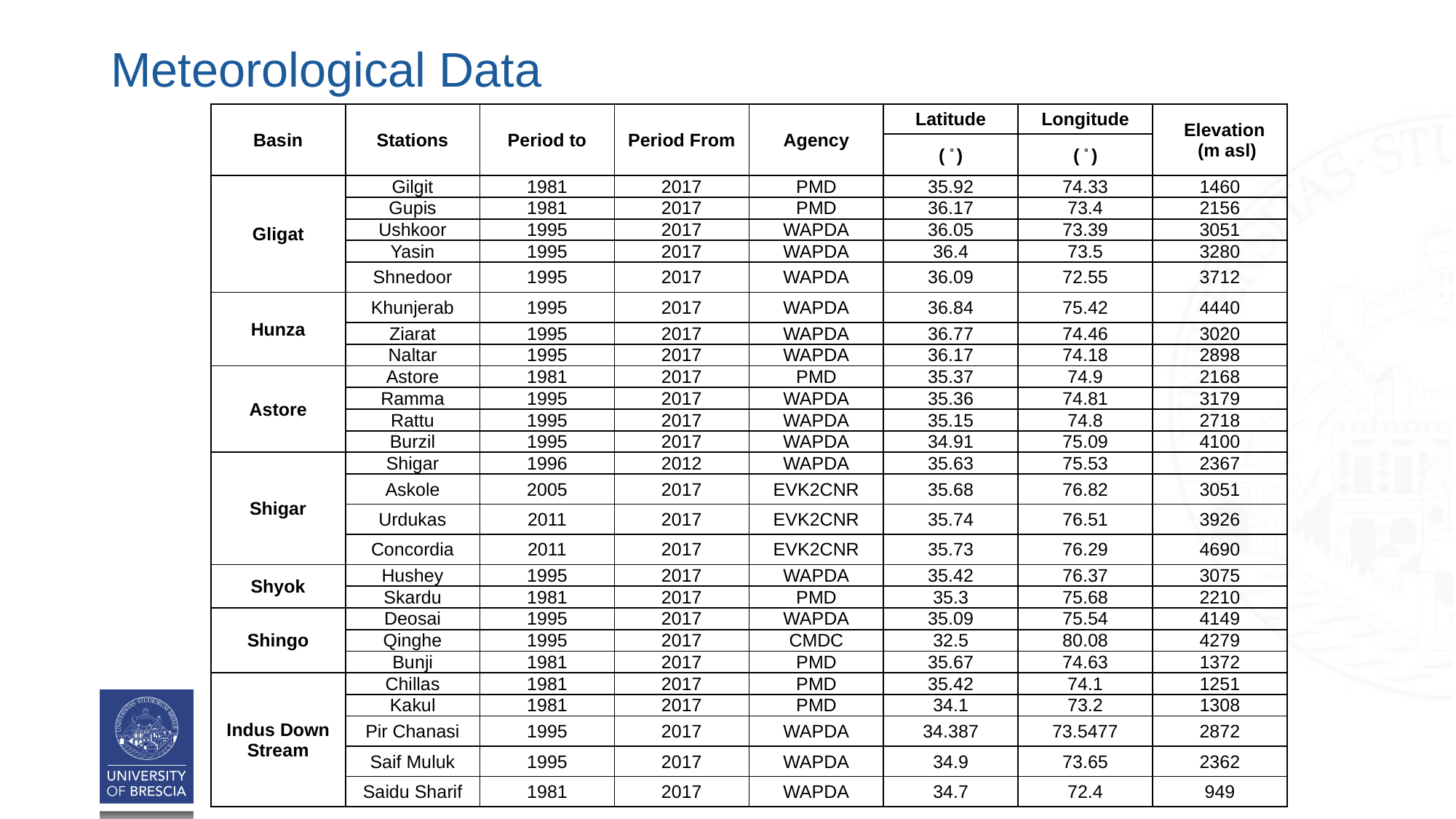

# Meteorological Data
| Basin | Stations | Period to | Period From | Agency | Latitude | Longitude | Elevation (m asl) |
| --- | --- | --- | --- | --- | --- | --- | --- |
|  |  |  |  |  | ( ° ) | ( ° ) |  |
| Gligat | Gilgit | 1981 | 2017 | PMD | 35.92 | 74.33 | 1460 |
|  | Gupis | 1981 | 2017 | PMD | 36.17 | 73.4 | 2156 |
|  | Ushkoor | 1995 | 2017 | WAPDA | 36.05 | 73.39 | 3051 |
|  | Yasin | 1995 | 2017 | WAPDA | 36.4 | 73.5 | 3280 |
|  | Shnedoor | 1995 | 2017 | WAPDA | 36.09 | 72.55 | 3712 |
| Hunza | Khunjerab | 1995 | 2017 | WAPDA | 36.84 | 75.42 | 4440 |
|  | Ziarat | 1995 | 2017 | WAPDA | 36.77 | 74.46 | 3020 |
|  | Naltar | 1995 | 2017 | WAPDA | 36.17 | 74.18 | 2898 |
| Astore | Astore | 1981 | 2017 | PMD | 35.37 | 74.9 | 2168 |
|  | Ramma | 1995 | 2017 | WAPDA | 35.36 | 74.81 | 3179 |
|  | Rattu | 1995 | 2017 | WAPDA | 35.15 | 74.8 | 2718 |
|  | Burzil | 1995 | 2017 | WAPDA | 34.91 | 75.09 | 4100 |
| Shigar | Shigar | 1996 | 2012 | WAPDA | 35.63 | 75.53 | 2367 |
|  | Askole | 2005 | 2017 | EVK2CNR | 35.68 | 76.82 | 3051 |
|  | Urdukas | 2011 | 2017 | EVK2CNR | 35.74 | 76.51 | 3926 |
|  | Concordia | 2011 | 2017 | EVK2CNR | 35.73 | 76.29 | 4690 |
| Shyok | Hushey | 1995 | 2017 | WAPDA | 35.42 | 76.37 | 3075 |
|  | Skardu | 1981 | 2017 | PMD | 35.3 | 75.68 | 2210 |
| Shingo | Deosai | 1995 | 2017 | WAPDA | 35.09 | 75.54 | 4149 |
|  | Qinghe | 1995 | 2017 | CMDC | 32.5 | 80.08 | 4279 |
|  | Bunji | 1981 | 2017 | PMD | 35.67 | 74.63 | 1372 |
| Indus Down Stream | Chillas | 1981 | 2017 | PMD | 35.42 | 74.1 | 1251 |
|  | Kakul | 1981 | 2017 | PMD | 34.1 | 73.2 | 1308 |
|  | Pir Chanasi | 1995 | 2017 | WAPDA | 34.387 | 73.5477 | 2872 |
|  | Saif Muluk | 1995 | 2017 | WAPDA | 34.9 | 73.65 | 2362 |
|  | Saidu Sharif | 1981 | 2017 | WAPDA | 34.7 | 72.4 | 949 |